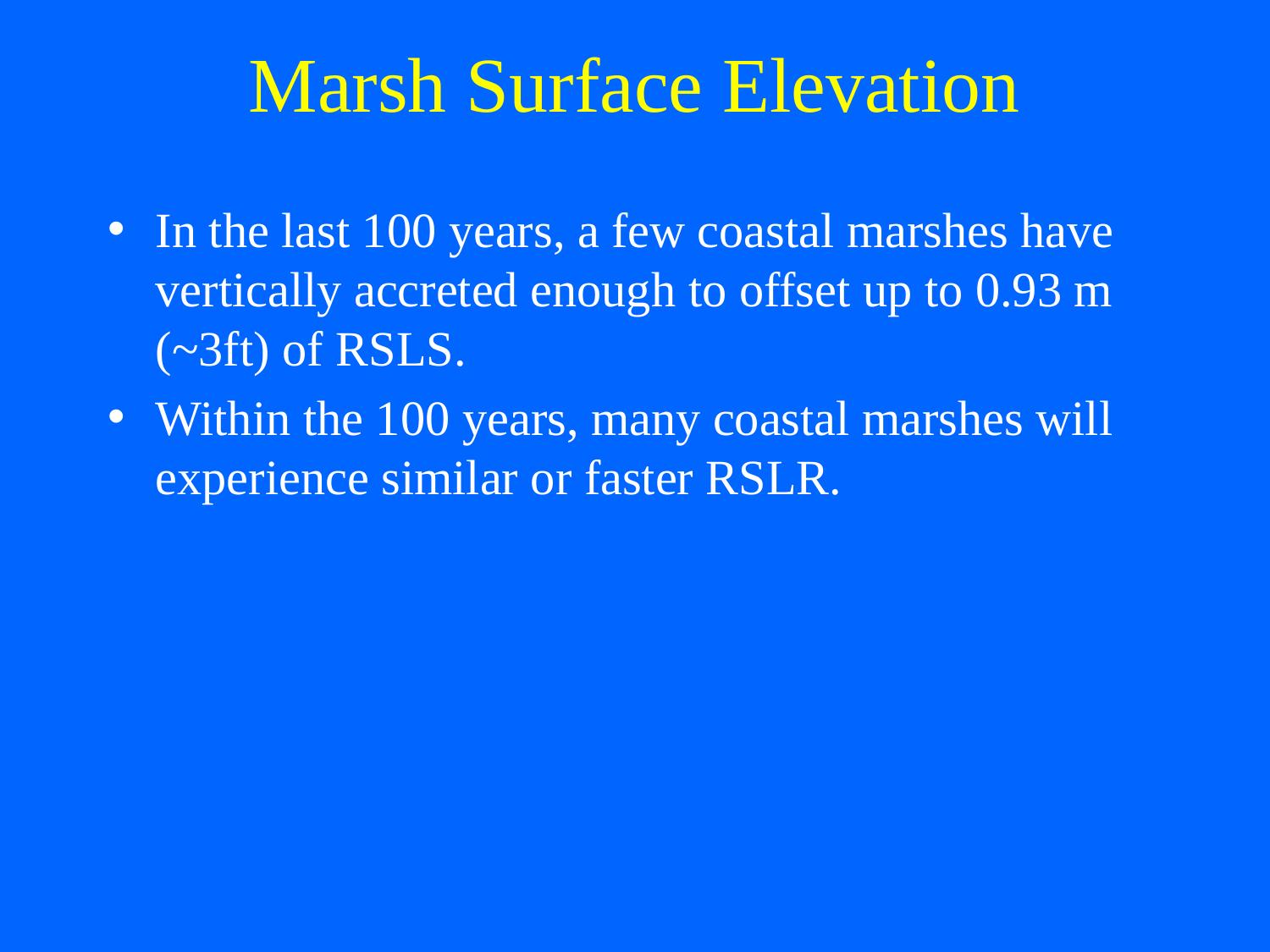

# Marsh Surface Elevation
In the last 100 years, a few coastal marshes have vertically accreted enough to offset up to 0.93 m (~3ft) of RSLS.
Within the 100 years, many coastal marshes will experience similar or faster RSLR.